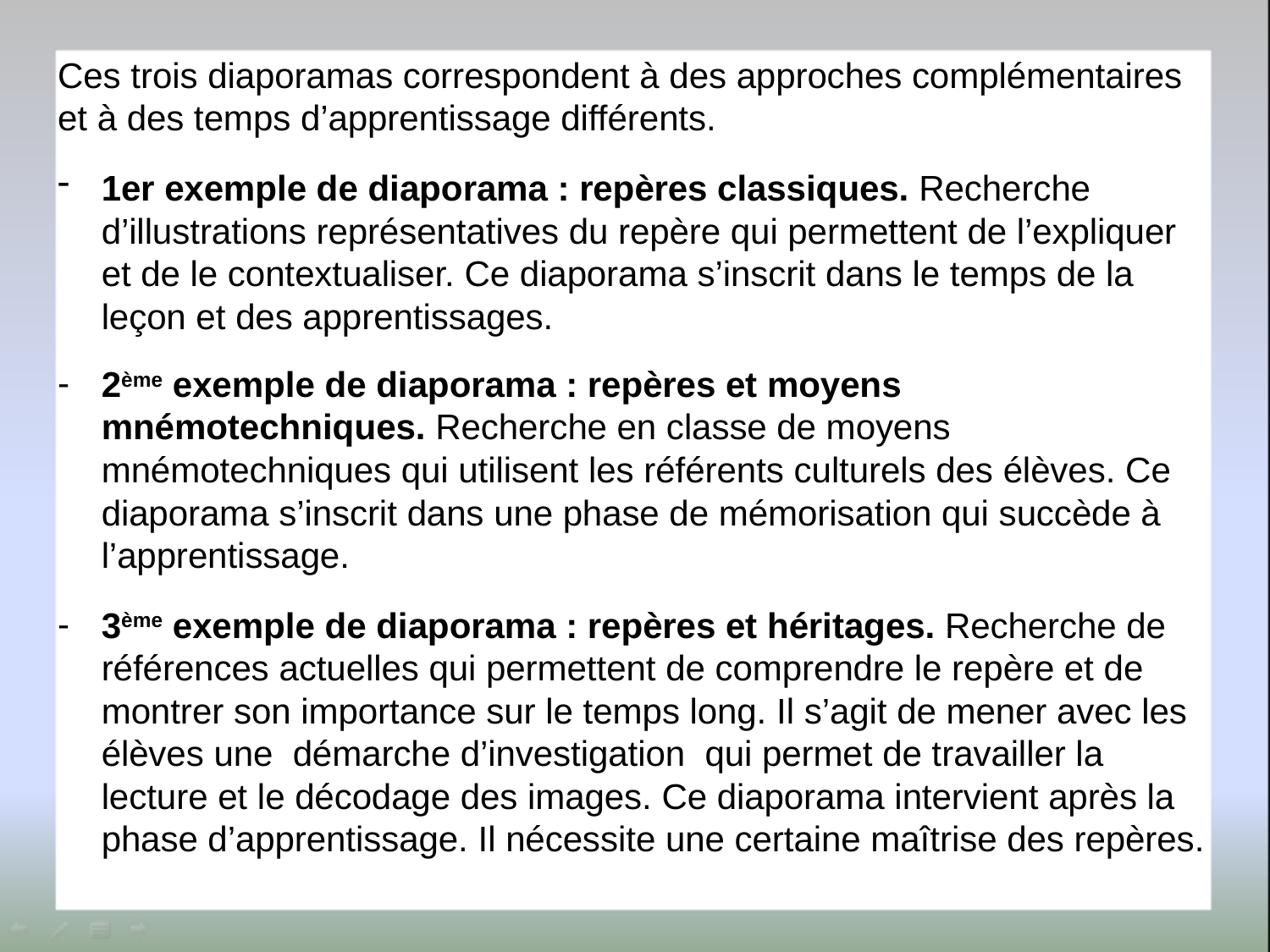

Ces trois diaporamas correspondent à des approches complémentaires et à des temps d’apprentissage différents.

1er exemple de diaporama : repères classiques. Recherche d’illustrations représentatives du repère qui permettent de l’expliquer et de le contextualiser. Ce diaporama s’inscrit dans le temps de la leçon et des apprentissages.

2ème exemple de diaporama : repères et moyens mnémotechniques. Recherche en classe de moyens mnémotechniques qui utilisent les référents culturels des élèves. Ce diaporama s’inscrit dans une phase de mémorisation qui succède à l’apprentissage.

3ème exemple de diaporama : repères et héritages. Recherche de références actuelles qui permettent de comprendre le repère et de montrer son importance sur le temps long. Il s’agit de mener avec les élèves une  démarche d’investigation  qui permet de travailler la lecture et le décodage des images. Ce diaporama intervient après la phase d’apprentissage. Il nécessite une certaine maîtrise des repères.